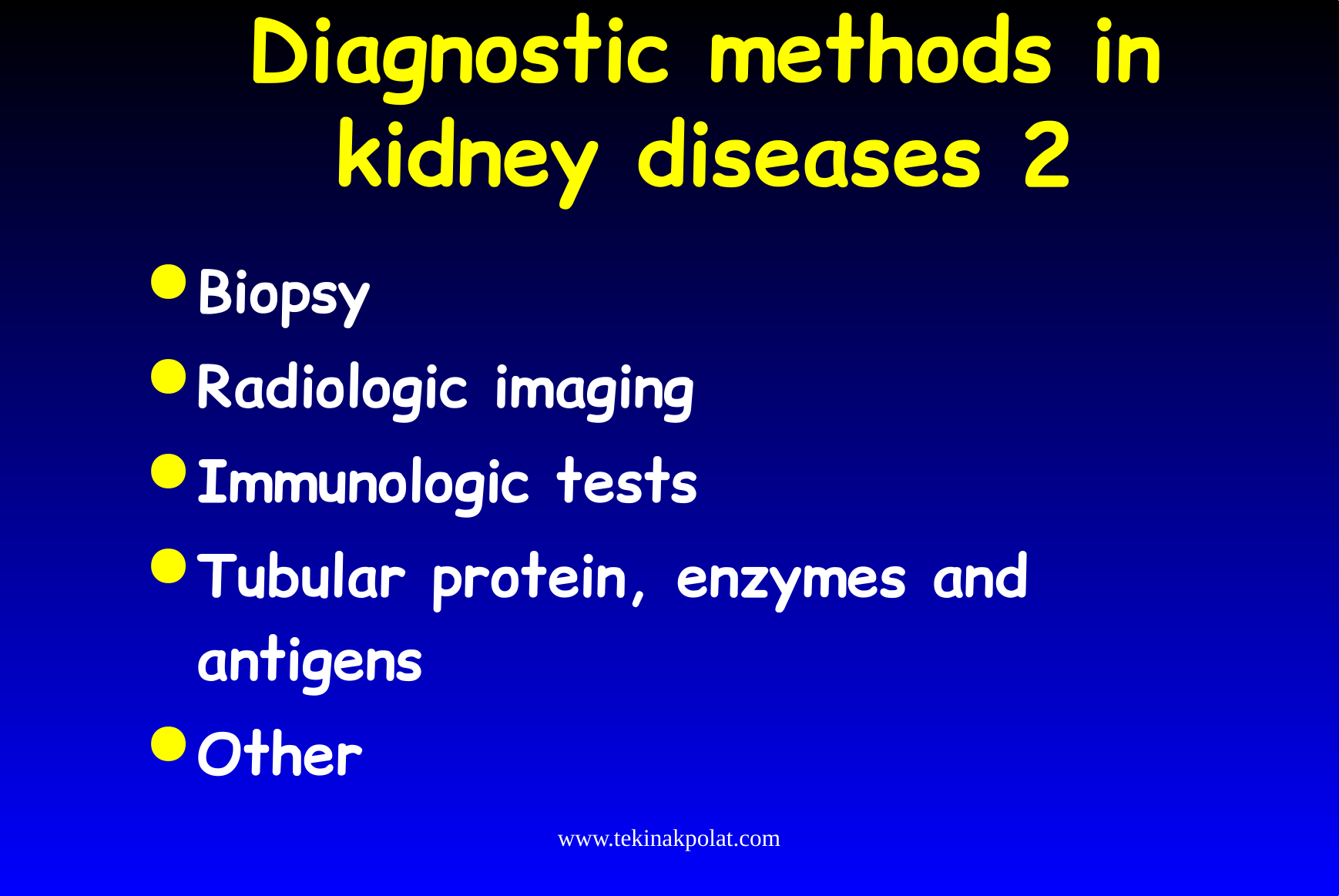

# Diagnostic methods in kidney diseases 2
Biopsy
Radiologic imaging
Immunologic tests
Tubular protein, enzymes and antigens
Other
www.tekinakpolat.com